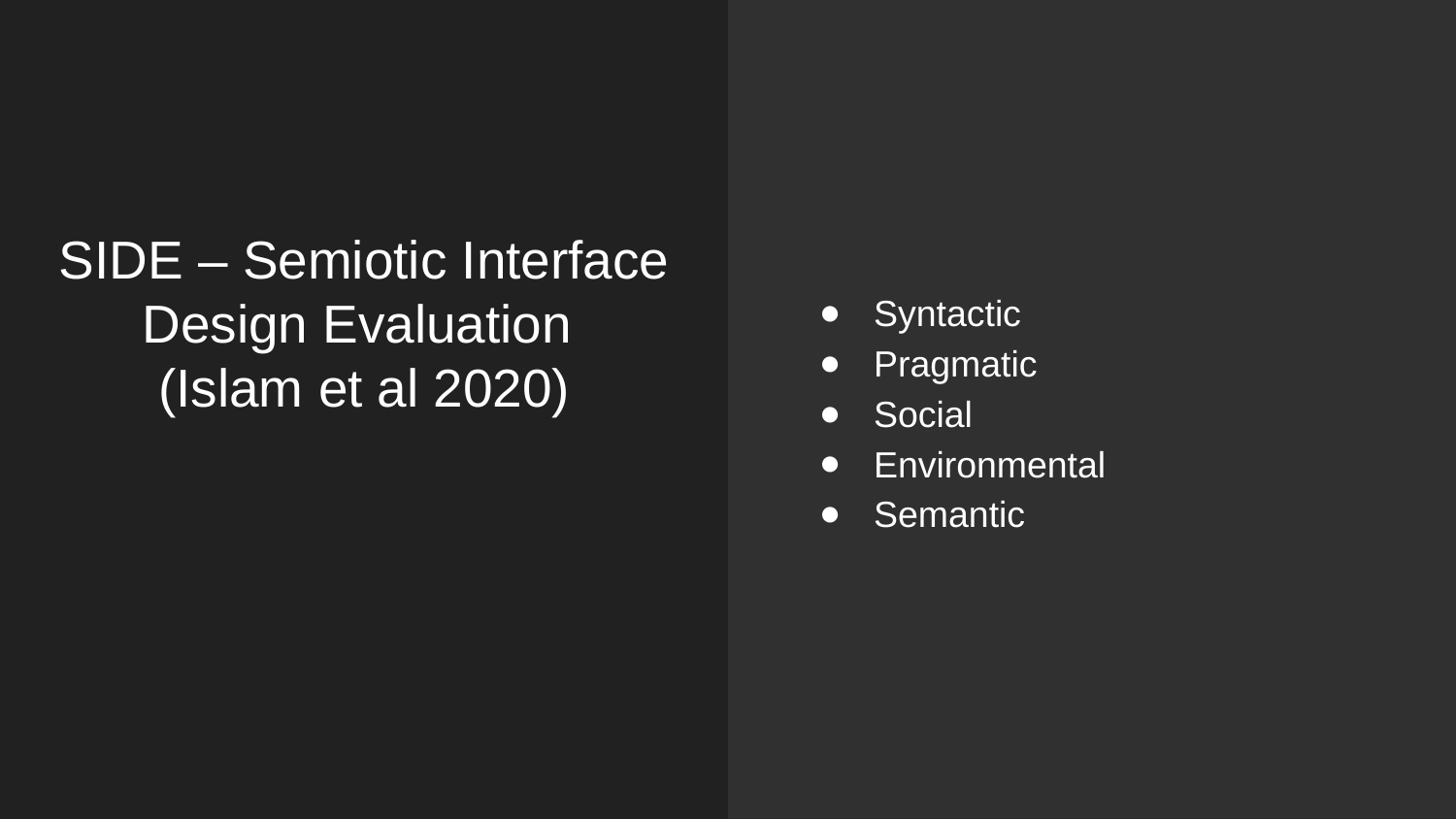

Syntactic
Pragmatic
Social
Environmental
Semantic
# SIDE – Semiotic Interface Design Evaluation (Islam et al 2020)